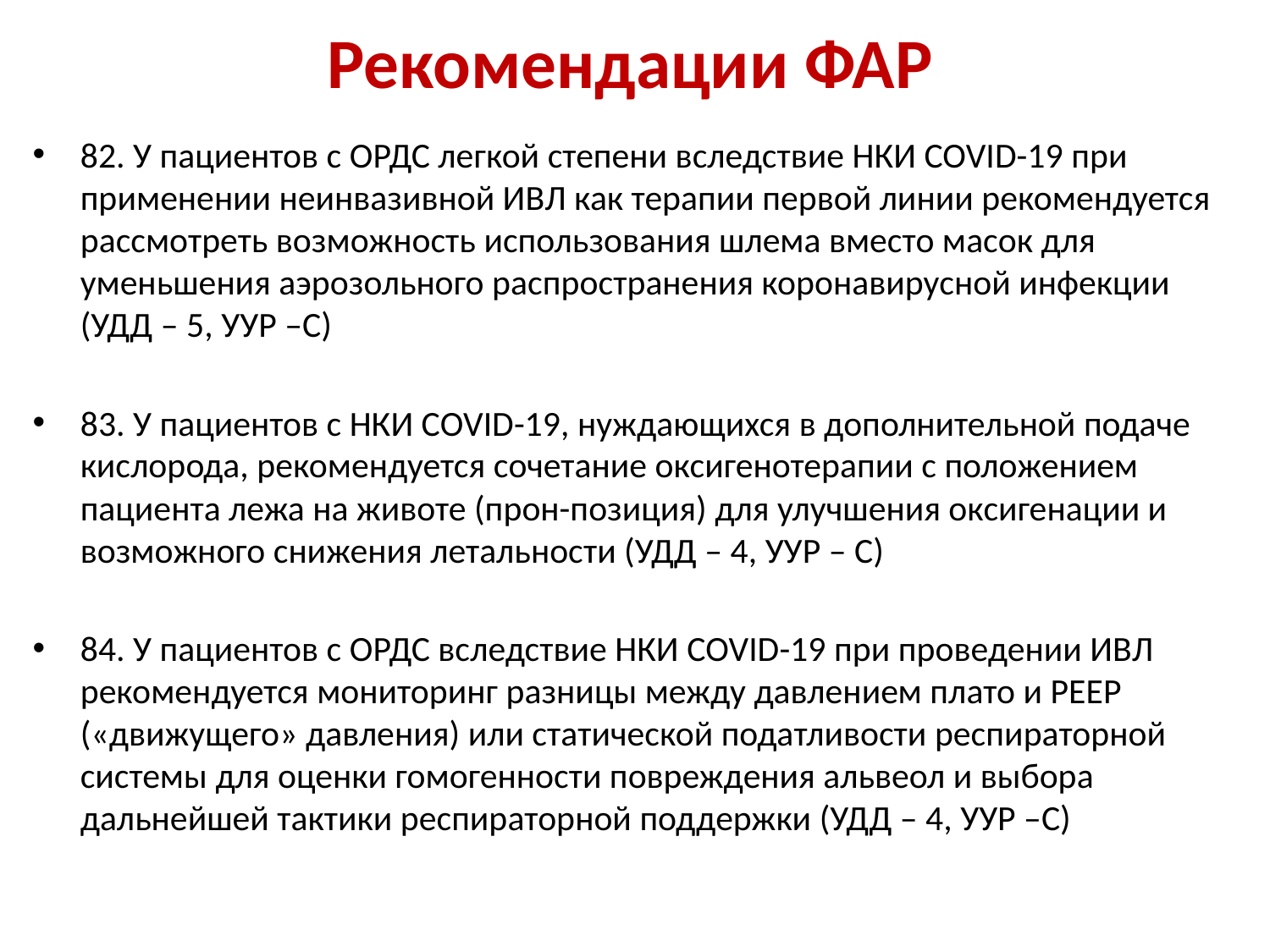

# Рекомендации ФАР
82. У пациентов с ОРДС легкой степени вследствие НКИ COVID-19 при применении неинвазивной ИВЛ как терапии первой линии рекомендуется рассмотреть возможность использования шлема вместо масок для уменьшения аэрозольного распространения коронавирусной инфекции (УДД – 5, УУР –С)

83. У пациентов с НКИ COVID-19, нуждающихся в дополнительной подаче кислорода, рекомендуется сочетание оксигенотерапии с положением пациента лежа на животе (прон-позиция) для улучшения оксигенации и возможного снижения летальности (УДД – 4, УУР – С)

84. У пациентов с ОРДС вследствие НКИ COVID-19 при проведении ИВЛ рекомендуется мониторинг разницы между давлением плато и РЕЕР («движущего» давления) или статической податливости респираторной системы для оценки гомогенности повреждения альвеол и выбора дальнейшей тактики респираторной поддержки (УДД – 4, УУР –С)